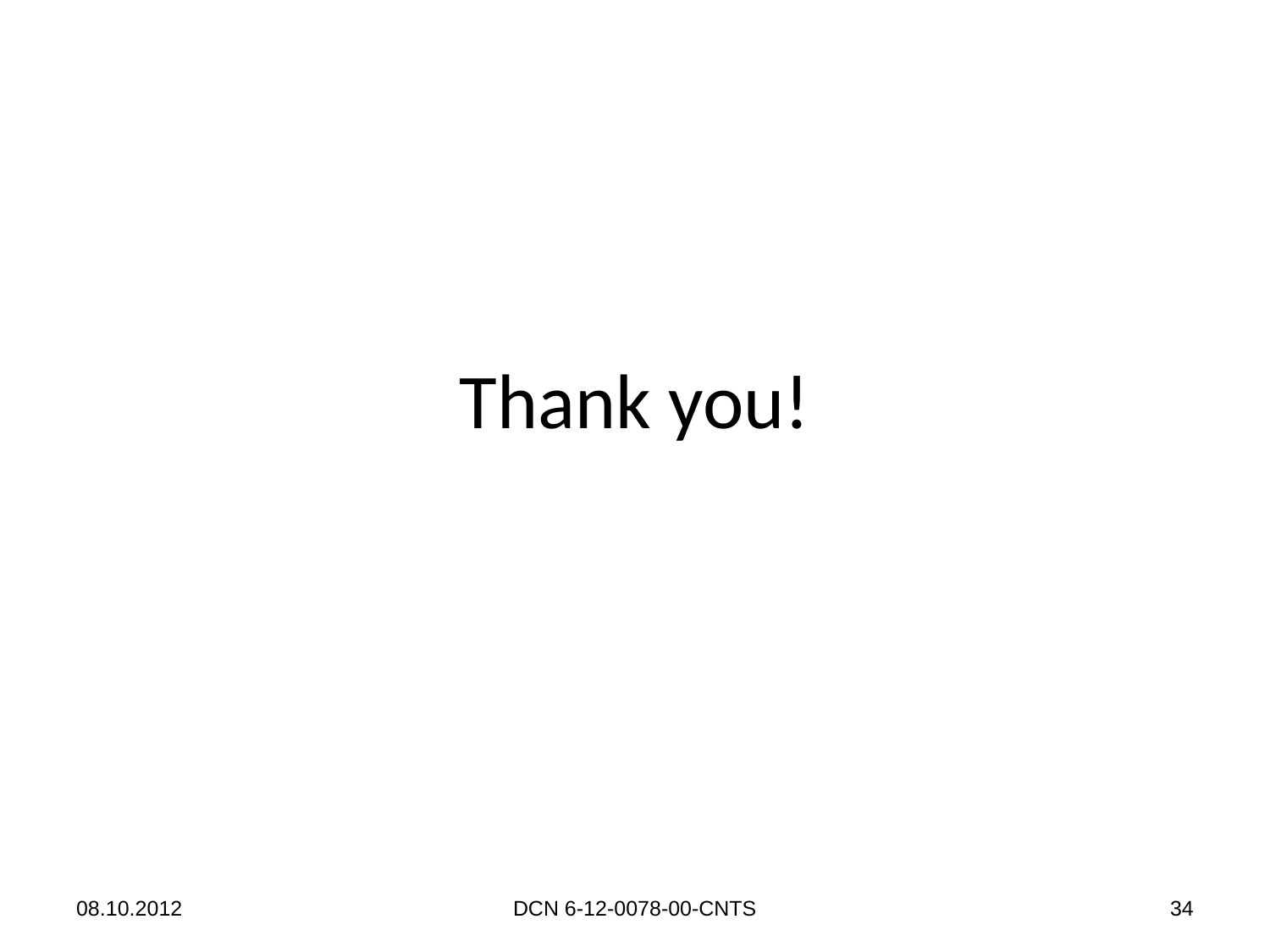

# Thank you!

08.10.2012
DCN 6-12-0078-00-CNTS
34